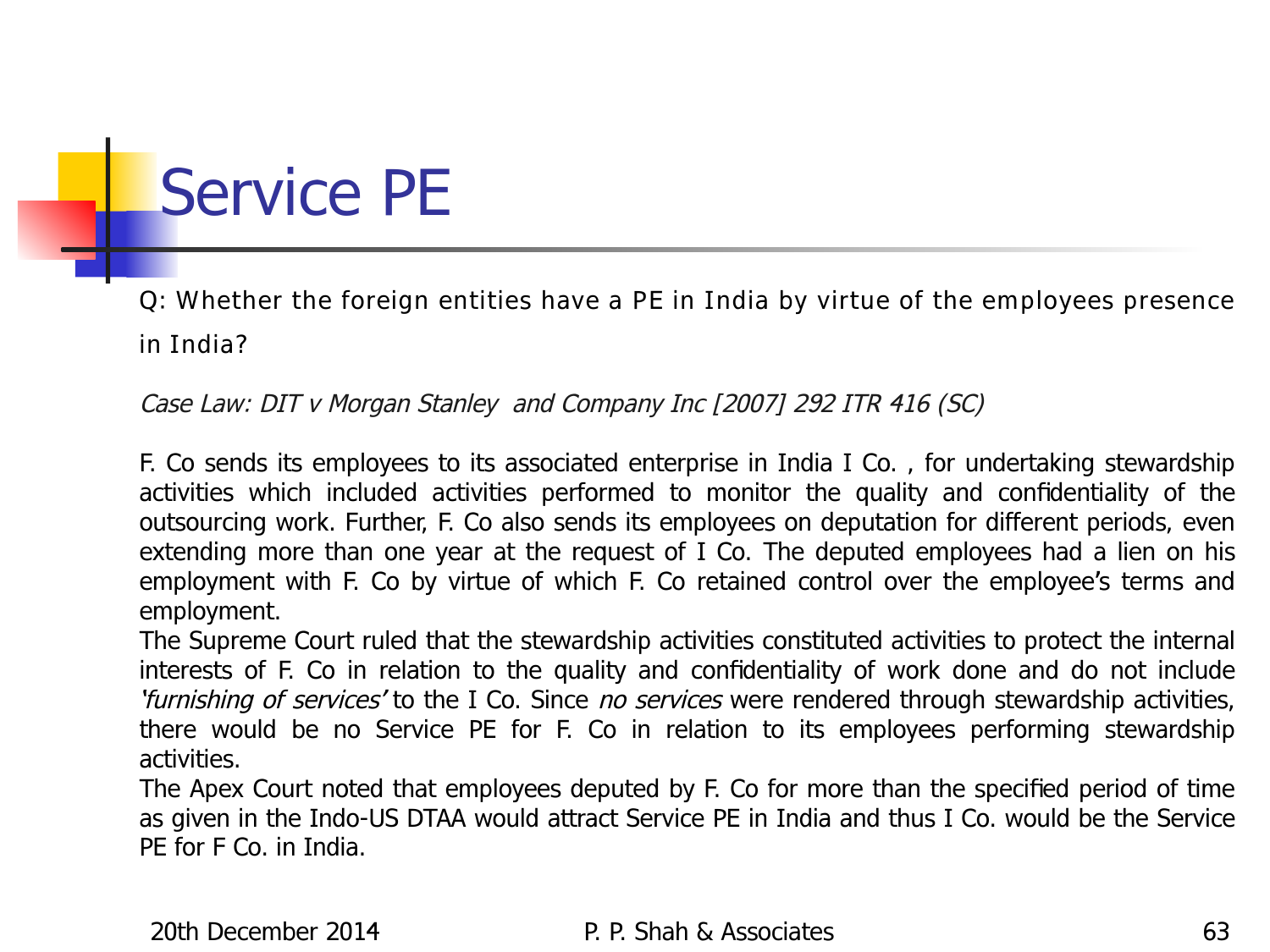

# Service PE
Q: Whether the foreign entities have a PE in India by virtue of the employees presence in India?

Case Law: DIT v Morgan Stanley  and Company Inc [2007] 292 ITR 416 (SC)

F. Co sends its employees to its associated enterprise in India I Co. , for undertaking stewardship activities which included activities performed to monitor the quality and confidentiality of the outsourcing work. Further, F. Co also sends its employees on deputation for different periods, even extending more than one year at the request of I Co. The deputed employees had a lien on his employment with F. Co by virtue of which F. Co retained control over the employee’s terms and employment.
The Supreme Court ruled that the stewardship activities constituted activities to protect the internal interests of F. Co in relation to the quality and confidentiality of work done and do not include ‘furnishing of services’ to the I Co. Since no services were rendered through stewardship activities, there would be no Service PE for F. Co in relation to its employees performing stewardship activities.
The Apex Court noted that employees deputed by F. Co for more than the specified period of time as given in the Indo-US DTAA would attract Service PE in India and thus I Co. would be the Service PE for F Co. in India.
20th December 2014
P. P. Shah & Associates
63